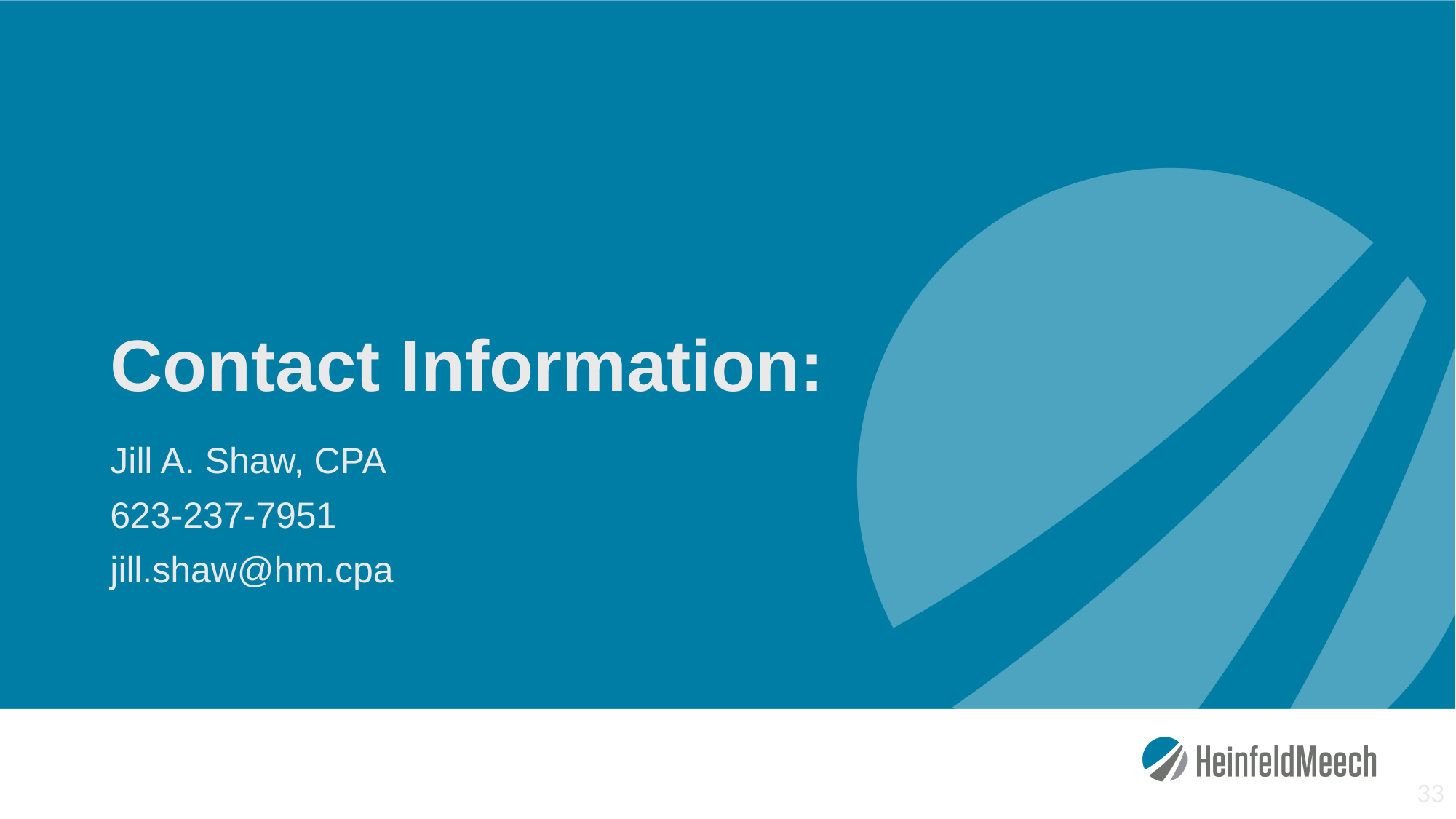

# Contact Information:
Jill A. Shaw, CPA
623-237-7951
jill.shaw@hm.cpa

33